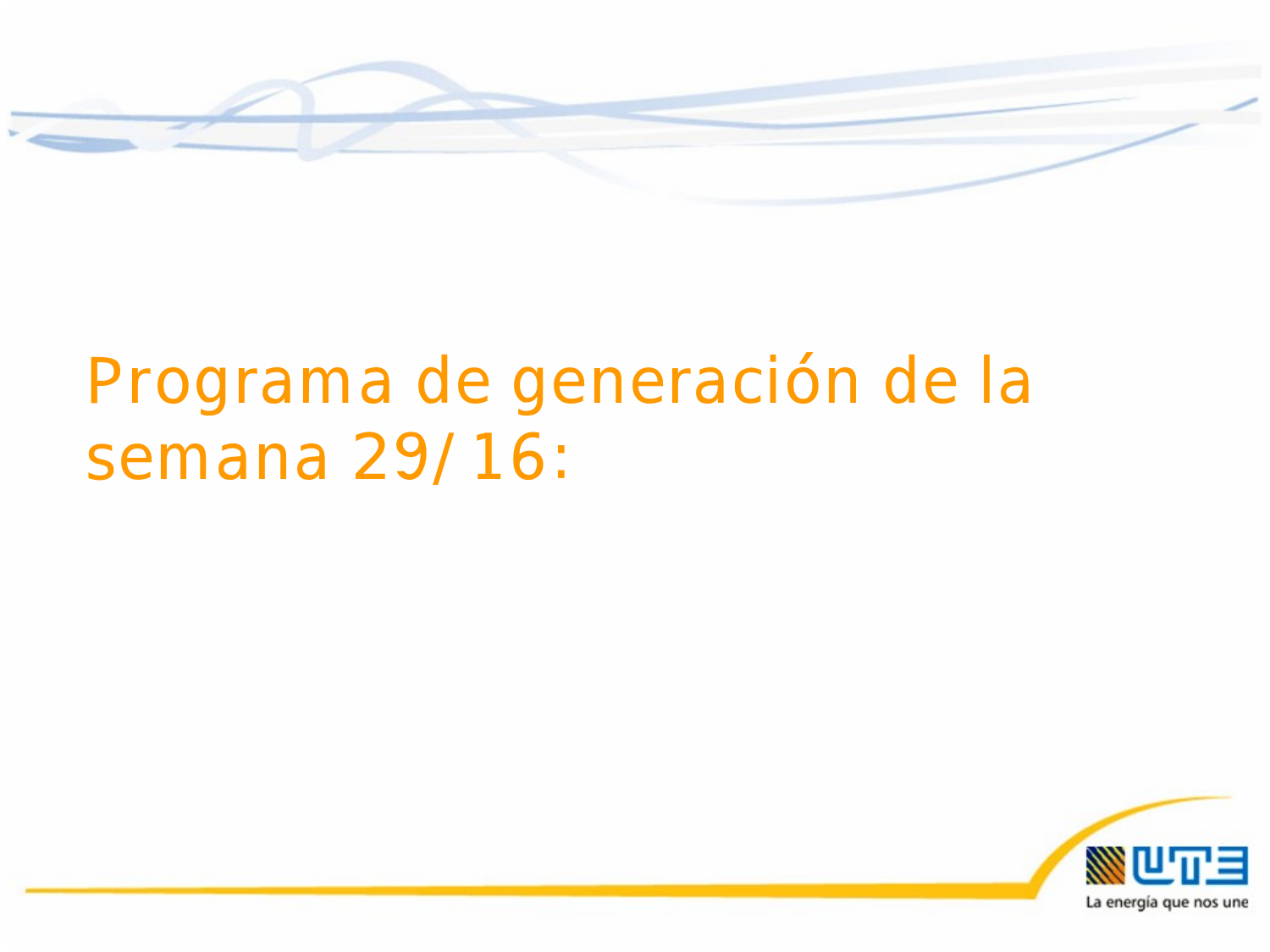

Programa de generación de la semana 29/16:
15/07/2016
35
35